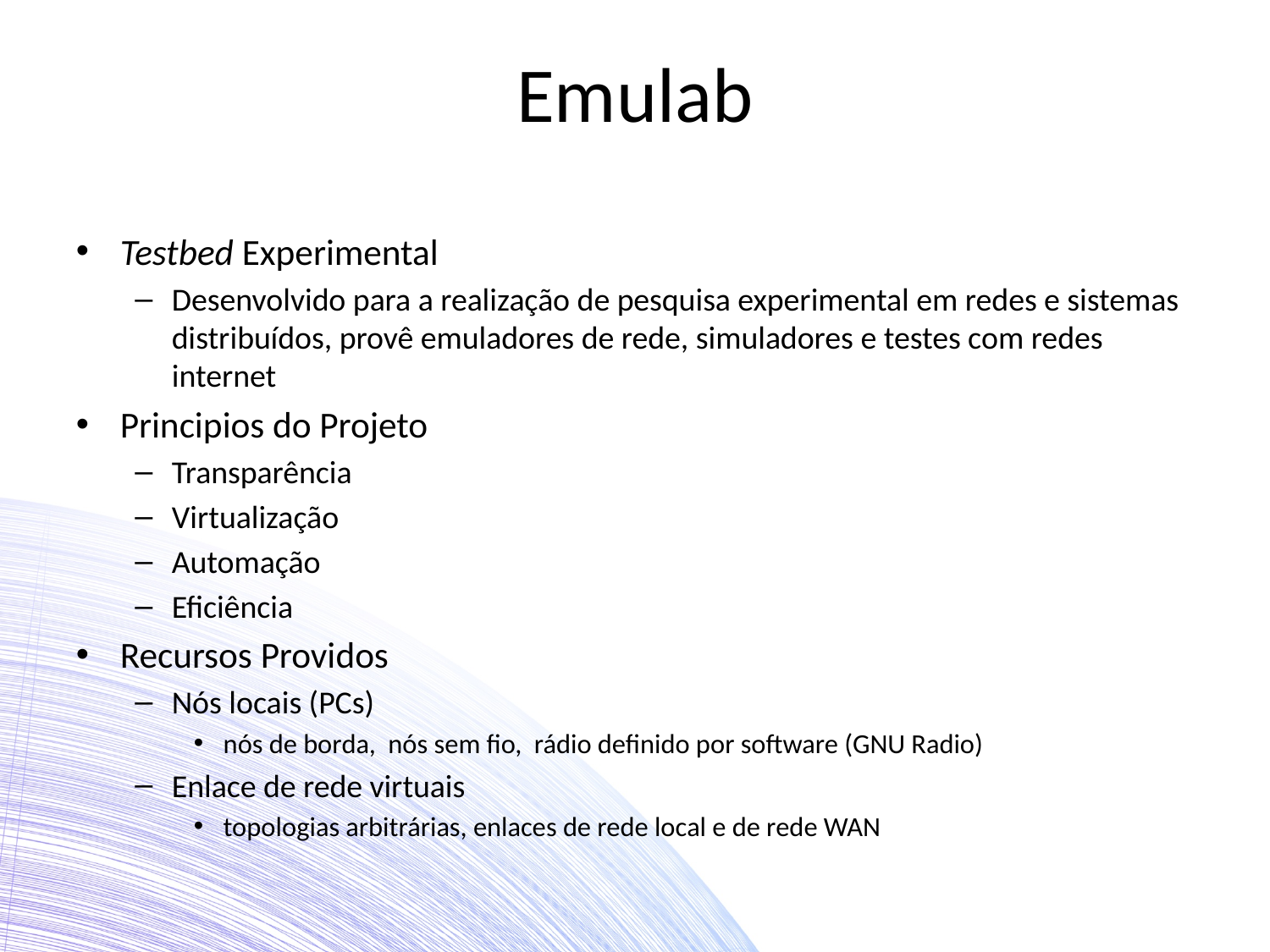

# Emulab

Testbed Experimental
Desenvolvido para a realização de pesquisa experimental em redes e sistemas distribuídos, provê emuladores de rede, simuladores e testes com redes internet
Principios do Projeto
Transparência
Virtualização
Automação
Eficiência
Recursos Providos
Nós locais (PCs)
nós de borda,  nós sem fio,  rádio definido por software (GNU Radio)
Enlace de rede virtuais
topologias arbitrárias, enlaces de rede local e de rede WAN